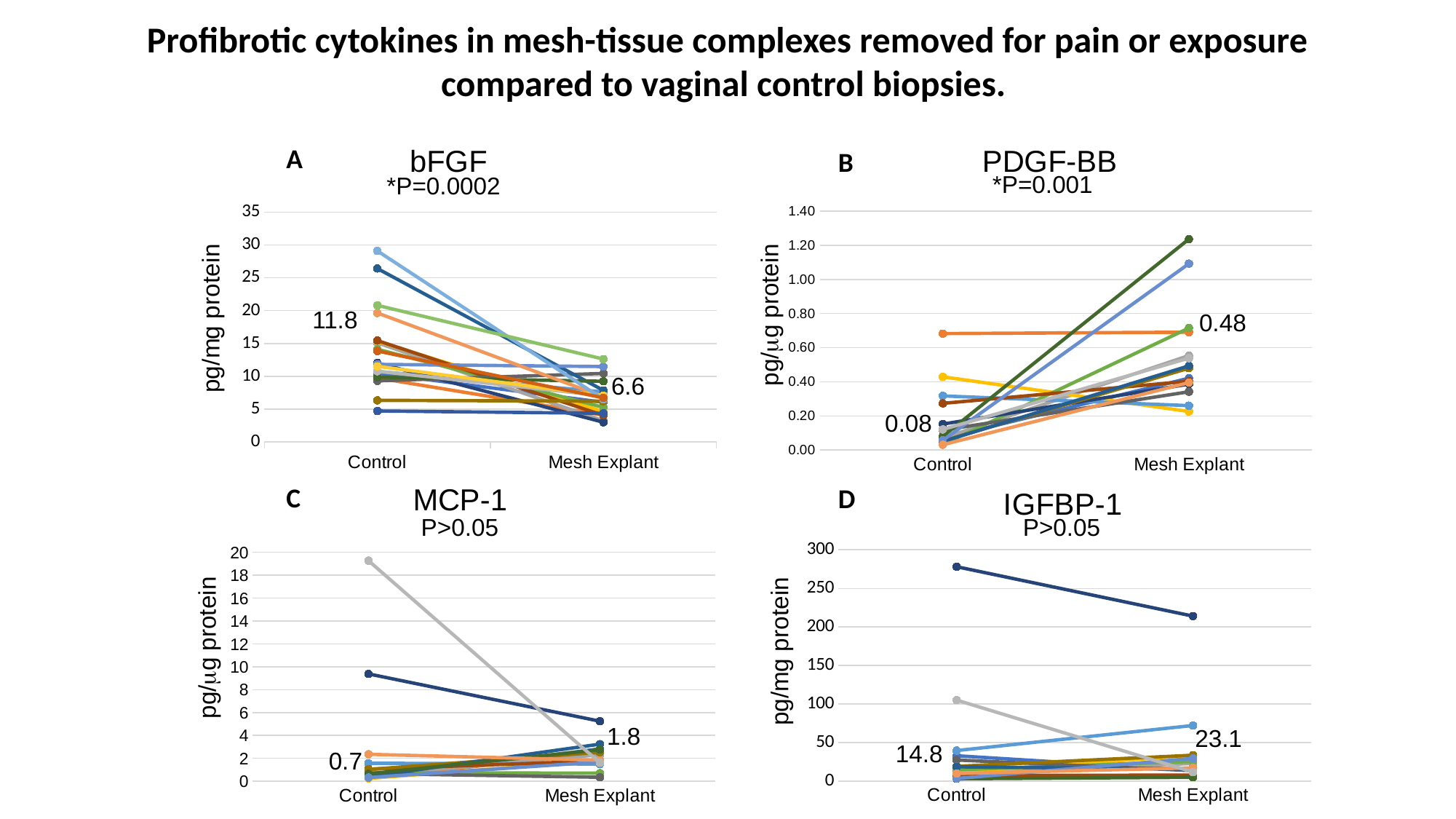

Profibrotic cytokines in mesh-tissue complexes removed for pain or exposure compared to vaginal control biopsies.

### Chart: bFGF

| Category |  |  |  |  |  |  |  |  |  |  |  |  |  |  |  |  |  |  |  |  |
|---|---|---|---|---|---|---|---|---|---|---|---|---|---|---|---|---|---|---|---|---|
| Control | 10.47333333333333 | 9.733333333333325 | 15.09333333333333 | 15.34 | 10.73333333333333 | 14.11333333333333 | 12.02666666666667 | 15.44 | 9.3 | 6.327333333333333 | 26.43333333333326 | 9.860000000000001 | 11.81333333333333 | 19.64666666666666 | 10.76735418052783 | 11.51333333333333 | 29.12 | 20.80666666666667 | 4.706666666666666 | 13.85515899195761 |
| Mesh Explant | 6.03333333333334 | 4.082666666666666 | 3.222 | 4.625333333333333 | 7.613333333333333 | 5.268666666666666 | 2.994 | 4.046666666666667 | 10.43333333333333 | 6.200666666666667 | 7.846666666666667 | 9.233333333333325 | 11.48 | 6.886666666666667 | 7.02 | 7.046666666666667 | 6.494 | 12.62 | 4.353999999999996 | 6.71059649122807 |

### Chart: PDGF-BB

| Category |  |  |  |  |  |  |  |  |  |  |  |  |  |  |  |
|---|---|---|---|---|---|---|---|---|---|---|---|---|---|---|---|
| Control | 0.0685 | 0.6825 | 0.069125 | 0.42925 | 0.317375 | 0.0325 | 0.152375 | 0.273625 | 0.11675 | 0.053 | 0.050375 | 0.08025 | 0.0575 | 0.03125 | 0.12075 |
| Mesh Explant | 0.421125 | 0.69075 | 0.553875 | 0.226125 | 0.26025 | 0.715125 | 0.386375 | 0.403375 | 0.34175 | 0.479875 | 0.4935 | 1.236625 | 1.092625 | 0.39525 | 0.53875 |
A
B
*P=0.001
*P=0.0002

### Chart

| Category |
|---|
pg/μg protein
11.8
0.48
6.6
0.08

### Chart: IGFBP-1

| Category |  |  |  |  |  |  |  |  |  |  |  |  |  |  |  |
|---|---|---|---|---|---|---|---|---|---|---|---|---|---|---|---|
| Control | 33.036375 | 11.953875 | 8.871125000000001 | 11.383125 | 39.740625 | 14.829375 | 278.1019999999999 | 7.47475 | 27.53 | 19.34037500000001 | 18.68337500000001 | 3.1835 | 3.58575 | 10.063125 | 105.172375 |
| Mesh Explant | 14.1845 | 23.103375 | 23.553375 | 33.664125 | 72.27125 | 25.68999999999999 | 214.10625 | 7.927124999999989 | 13.7345 | 33.664125 | 15.810375 | 5.114499999999992 | 29.602875 | 17.307 | 11.90225 |

### Chart: MCP-1

| Category |  |  |  |  |  |  |  |  |  |  |  |  |  |  |  |
|---|---|---|---|---|---|---|---|---|---|---|---|---|---|---|---|
| Control | 0.253625 | 0.278375 | 0.5215 | 0.2515 | 1.572875 | 0.75875 | 9.373750000000001 | 1.055875 | 0.674125 | 1.035625 | 0.402875 | 0.65025 | 0.326125 | 2.35725 | 19.267875 |
| Mesh Explant | 2.83325 | 2.489249999999997 | 2.320749999999998 | 1.796625 | 1.503625 | 0.70575 | 5.2455 | 1.77625 | 0.34925 | 2.532375 | 3.24025 | 2.761125 | 1.686375 | 1.841625 | 1.61475 |
C
D
P>0.05
P>0.05
pg/μg protein
1.8
23.1
14.8
0.7